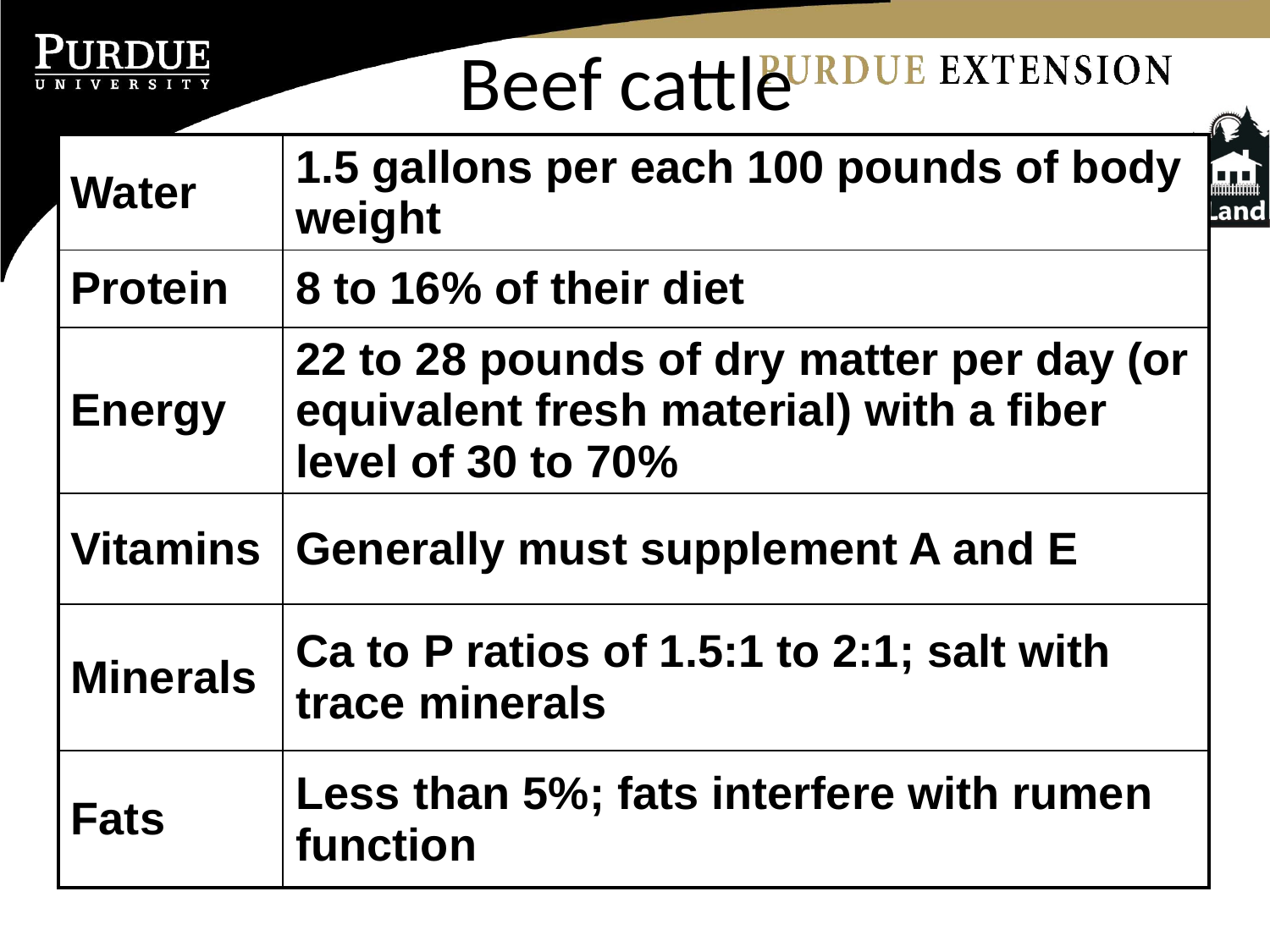

# Beef cattle
| Water | 1.5 gallons per each 100 pounds of body weight |
| --- | --- |
| Protein | 8 to 16% of their diet |
| Energy | 22 to 28 pounds of dry matter per day (or equivalent fresh material) with a fiber level of 30 to 70% |
| Vitamins | Generally must supplement A and E |
| Minerals | Ca to P ratios of 1.5:1 to 2:1; salt with trace minerals |
| Fats | Less than 5%; fats interfere with rumen function |